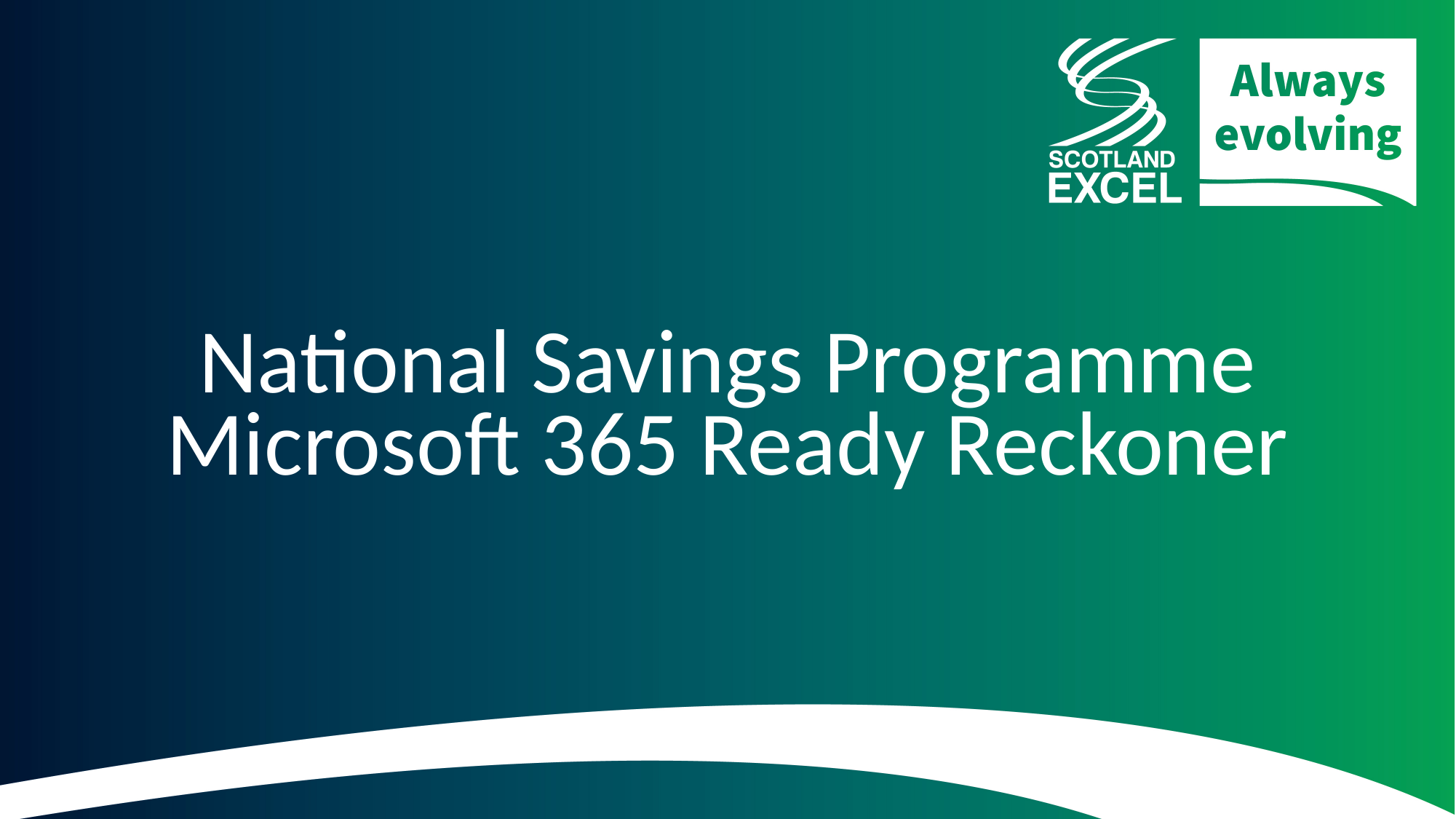

# National Savings Programme Microsoft 365 Ready Reckoner